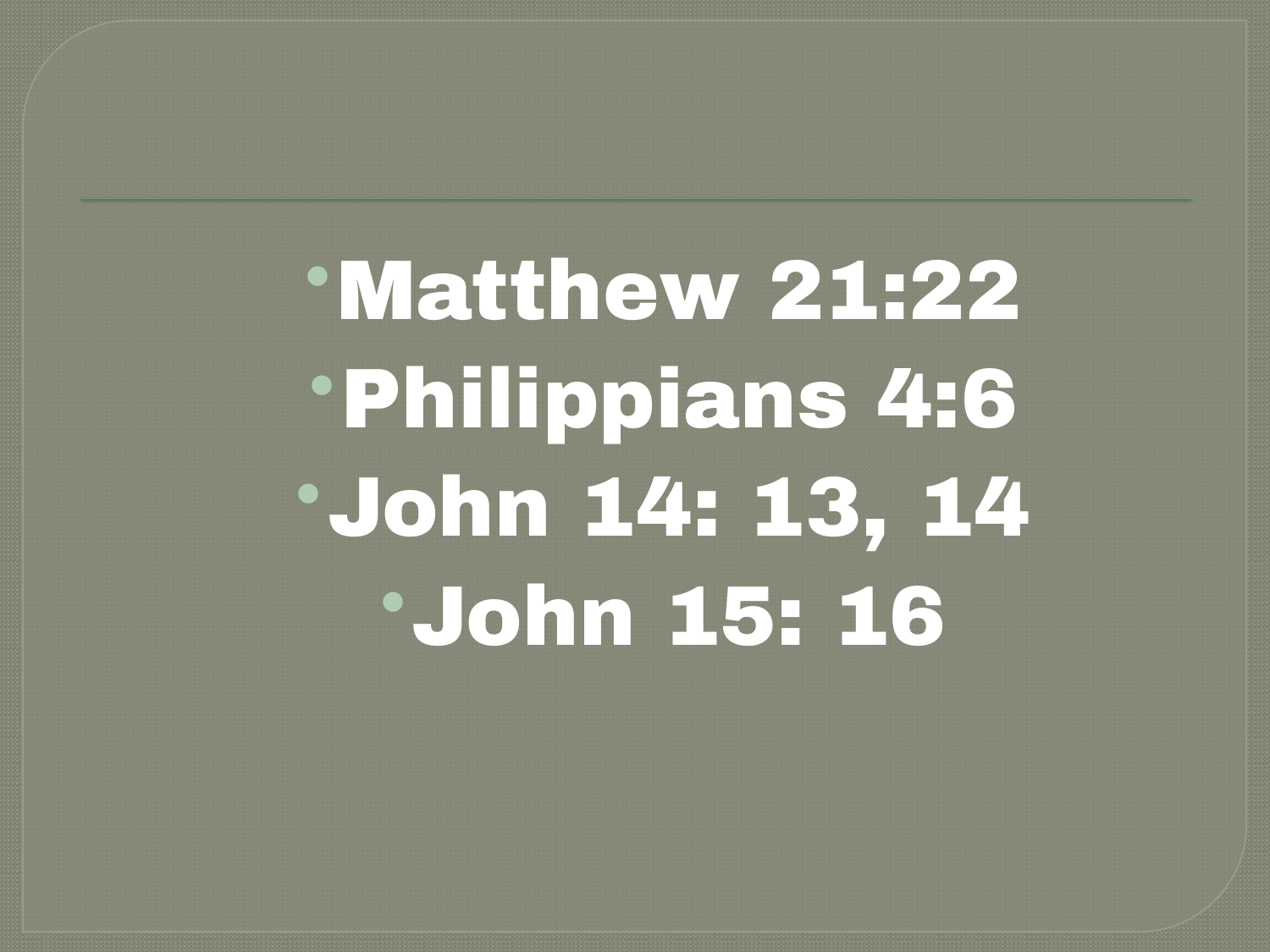

Matthew 21:22
Philippians 4:6
John 14: 13, 14
John 15: 16